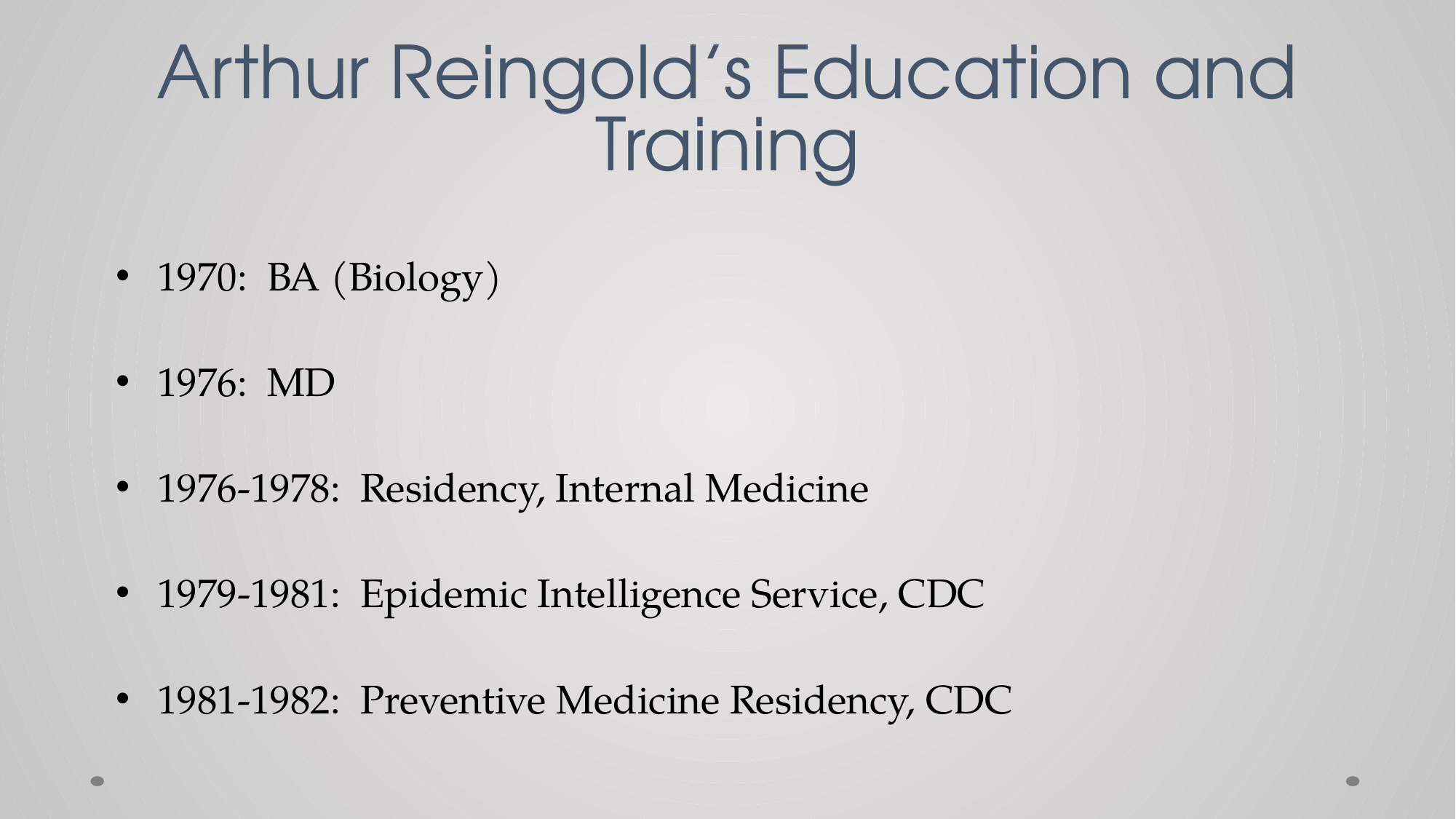

# Arthur Reingold’s Education and Training
1970:  BA (Biology)
1976:  MD
1976-1978:  Residency, Internal Medicine
1979-1981:  Epidemic Intelligence Service, CDC
1981-1982:  Preventive Medicine Residency, CDC